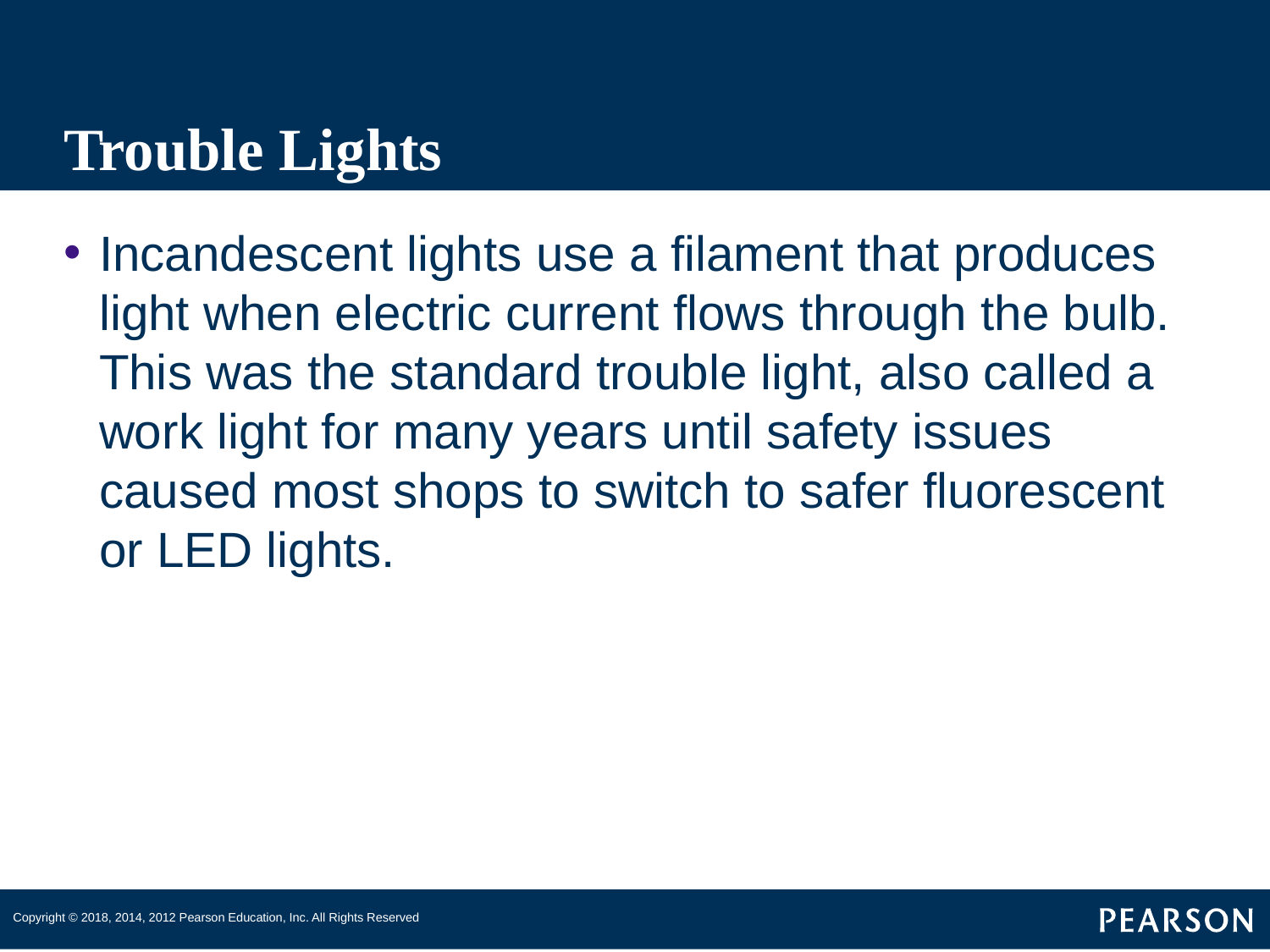

# Trouble Lights
Incandescent lights use a filament that produces light when electric current flows through the bulb. This was the standard trouble light, also called a work light for many years until safety issues caused most shops to switch to safer fluorescent or LED lights.